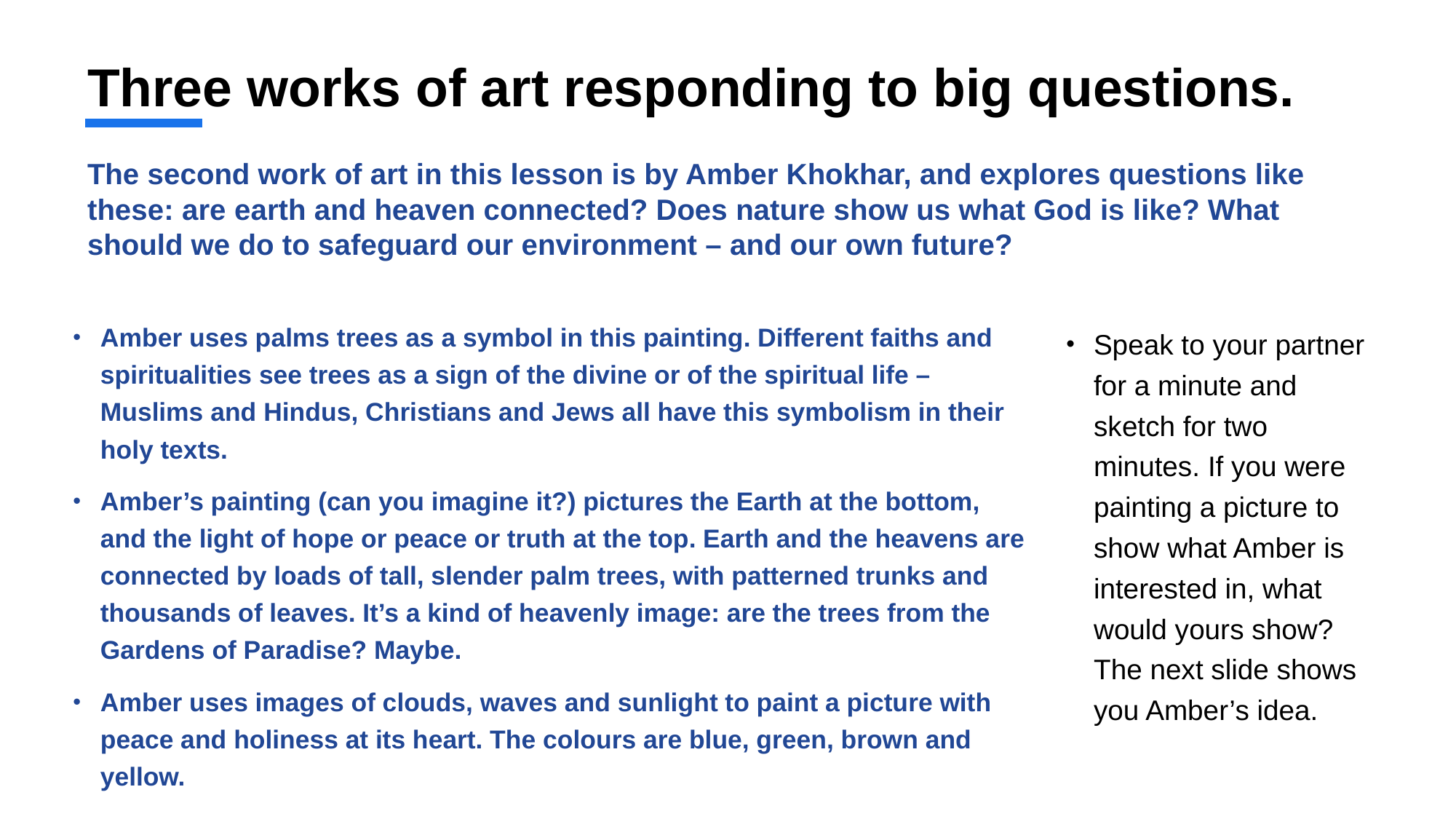

# Three works of art responding to big questions. The second work of art in this lesson is by Amber Khokhar, and explores questions like these: are earth and heaven connected? Does nature show us what God is like? What should we do to safeguard our environment – and our own future?
Amber uses palms trees as a symbol in this painting. Different faiths and spiritualities see trees as a sign of the divine or of the spiritual life – Muslims and Hindus, Christians and Jews all have this symbolism in their holy texts.
Amber’s painting (can you imagine it?) pictures the Earth at the bottom, and the light of hope or peace or truth at the top. Earth and the heavens are connected by loads of tall, slender palm trees, with patterned trunks and thousands of leaves. It’s a kind of heavenly image: are the trees from the Gardens of Paradise? Maybe.
Amber uses images of clouds, waves and sunlight to paint a picture with peace and holiness at its heart. The colours are blue, green, brown and yellow.
What do you admire about Amber’s work?
Speak to your partner for a minute and sketch for two minutes. If you were painting a picture to show what Amber is interested in, what would yours show? The next slide shows you Amber’s idea.